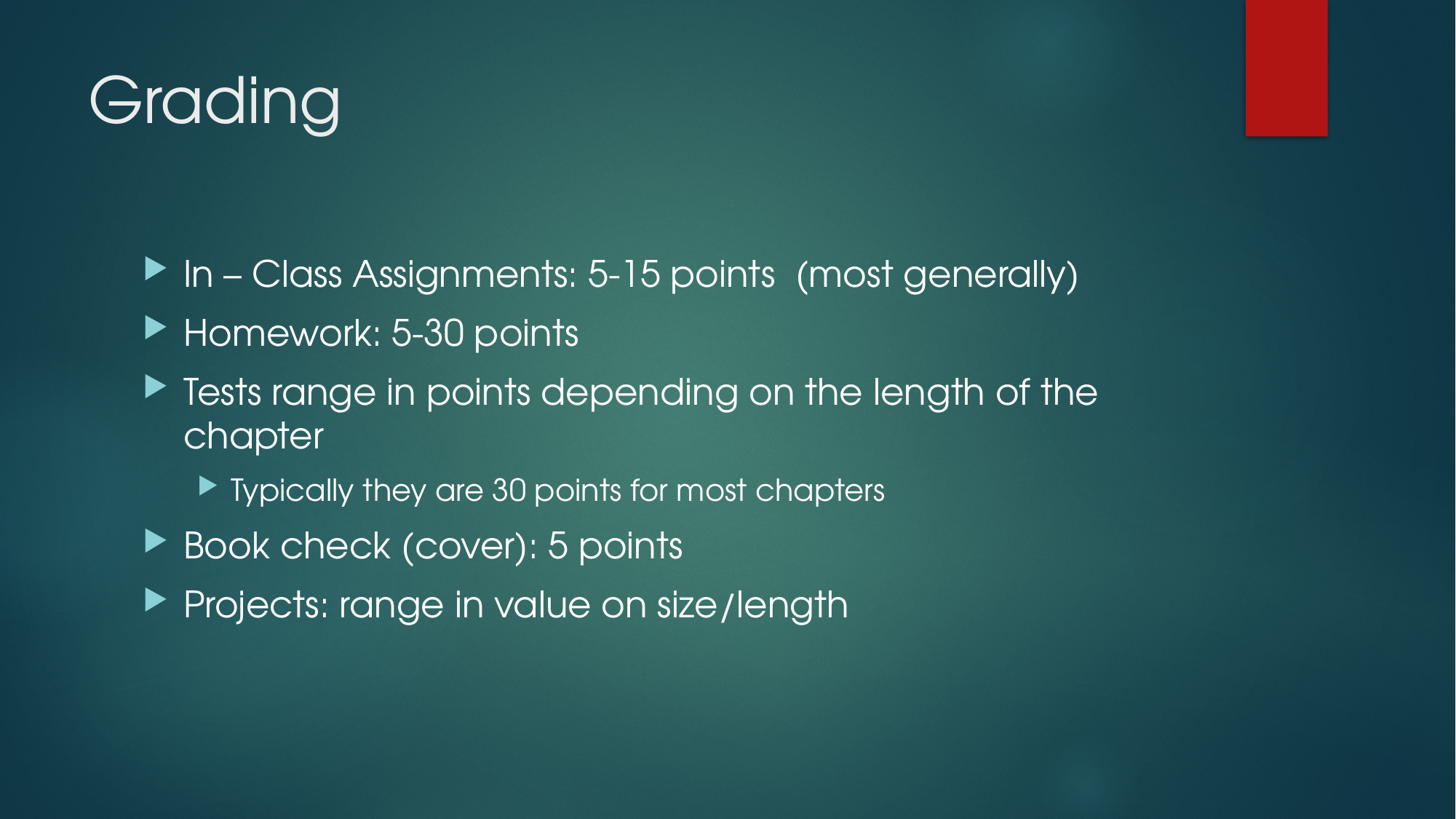

# Grading
In – Class Assignments: 5-15 points  (most generally)
Homework: 5-30 points
Tests range in points depending on the length of the chapter
Typically they are 30 points for most chapters
Book check (cover): 5 points
Projects: range in value on size/length